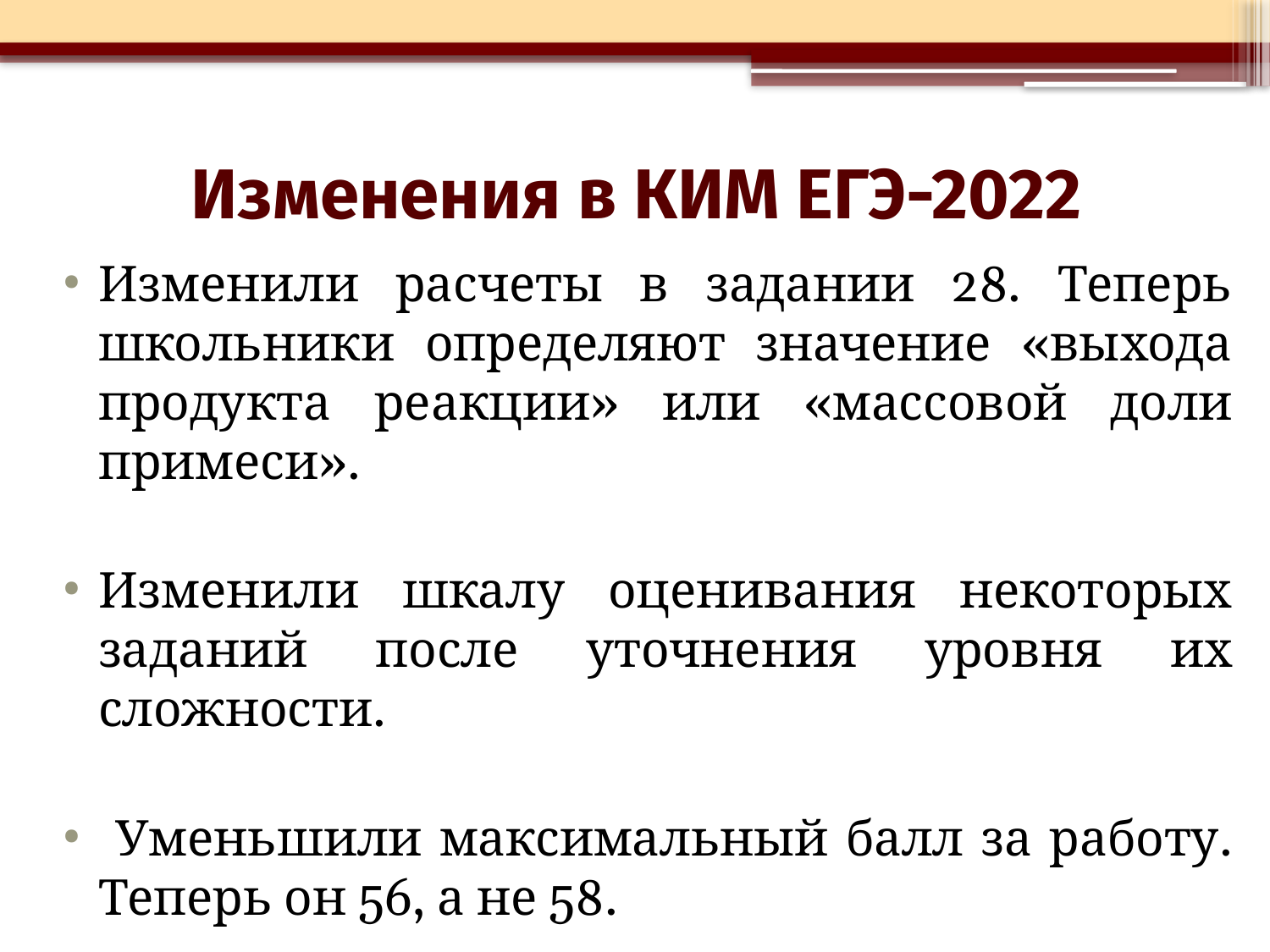

# Изменения в КИМ ЕГЭ-2022
Изменили расчеты в задании 28. Теперь школьники определяют значение «выхода продукта реакции» или «массовой доли примеси».

Изменили шкалу оценивания некоторых заданий после уточнения уровня их сложности.

 Уменьшили максимальный балл за работу. Теперь он 56, а не 58.